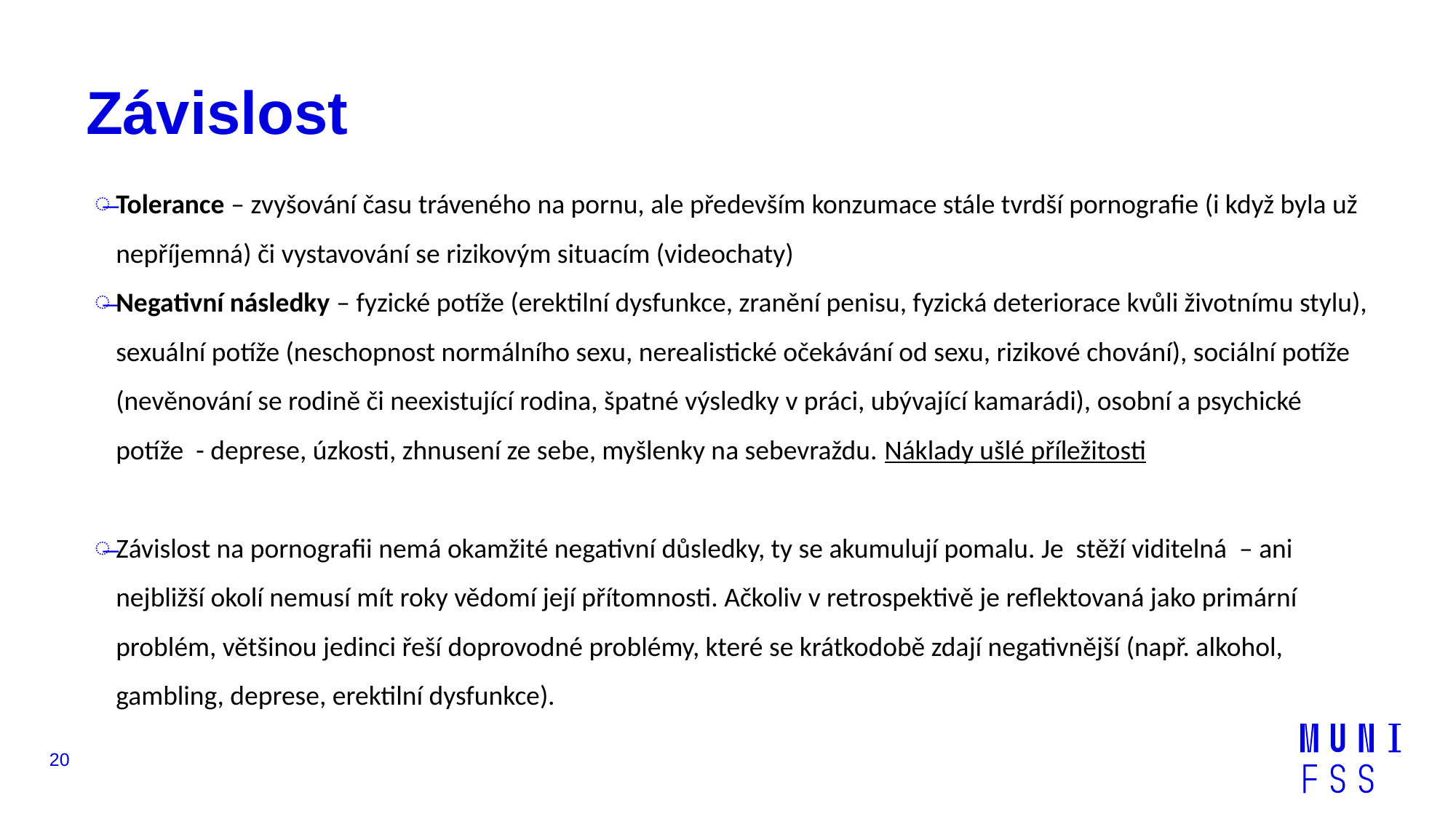

# Závislost
Tolerance – zvyšování času tráveného na pornu, ale především konzumace stále tvrdší pornografie (i když byla už nepříjemná) či vystavování se rizikovým situacím (videochaty)
Negativní následky – fyzické potíže (erektilní dysfunkce, zranění penisu, fyzická deteriorace kvůli životnímu stylu), sexuální potíže (neschopnost normálního sexu, nerealistické očekávání od sexu, rizikové chování), sociální potíže (nevěnování se rodině či neexistující rodina, špatné výsledky v práci, ubývající kamarádi), osobní a psychické potíže  - deprese, úzkosti, zhnusení ze sebe, myšlenky na sebevraždu. Náklady ušlé příležitosti

Závislost na pornografii nemá okamžité negativní důsledky, ty se akumulují pomalu. Je  stěží viditelná  – ani nejbližší okolí nemusí mít roky vědomí její přítomnosti. Ačkoliv v retrospektivě je reflektovaná jako primární problém, většinou jedinci řeší doprovodné problémy, které se krátkodobě zdají negativnější (např. alkohol, gambling, deprese, erektilní dysfunkce).

20